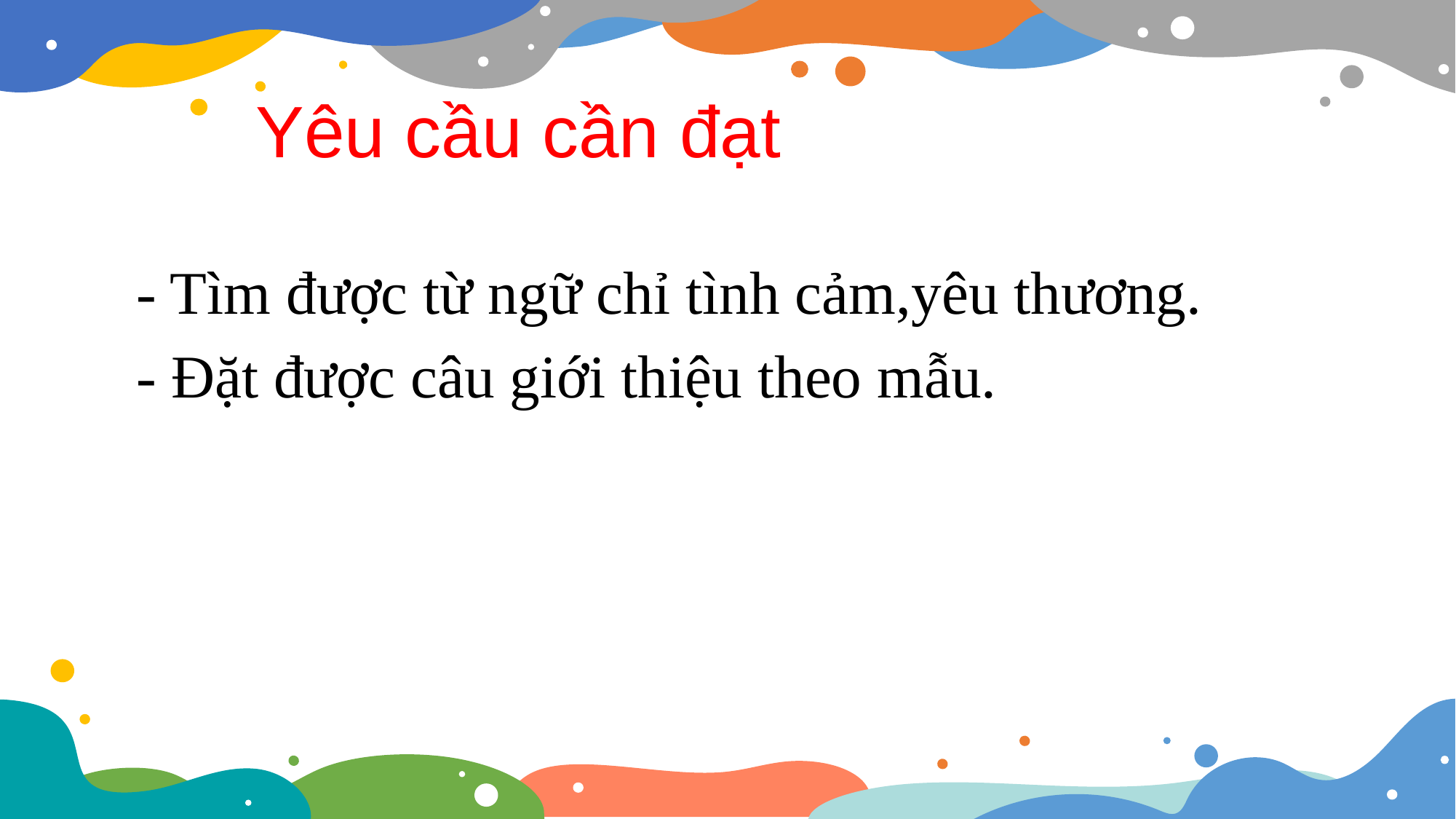

Yêu cầu cần đạt

- Tìm được từ ngữ chỉ tình cảm,yêu thương.
- Đặt được câu giới thiệu theo mẫu.